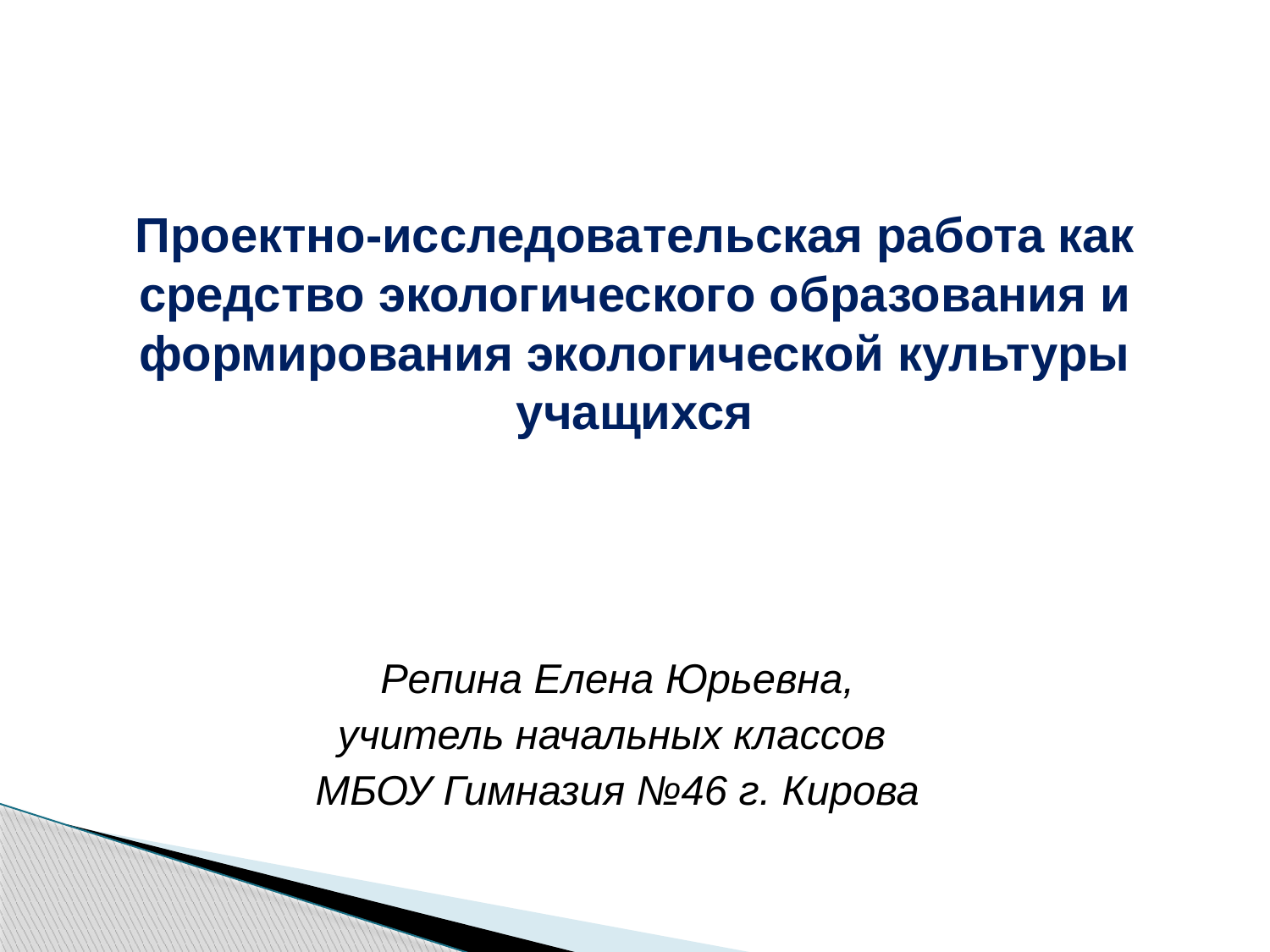

# Проектно-исследовательская работа как средство экологического образования и формирования экологической культуры учащихся
Репина Елена Юрьевна,
учитель начальных классов
МБОУ Гимназия №46 г. Кирова